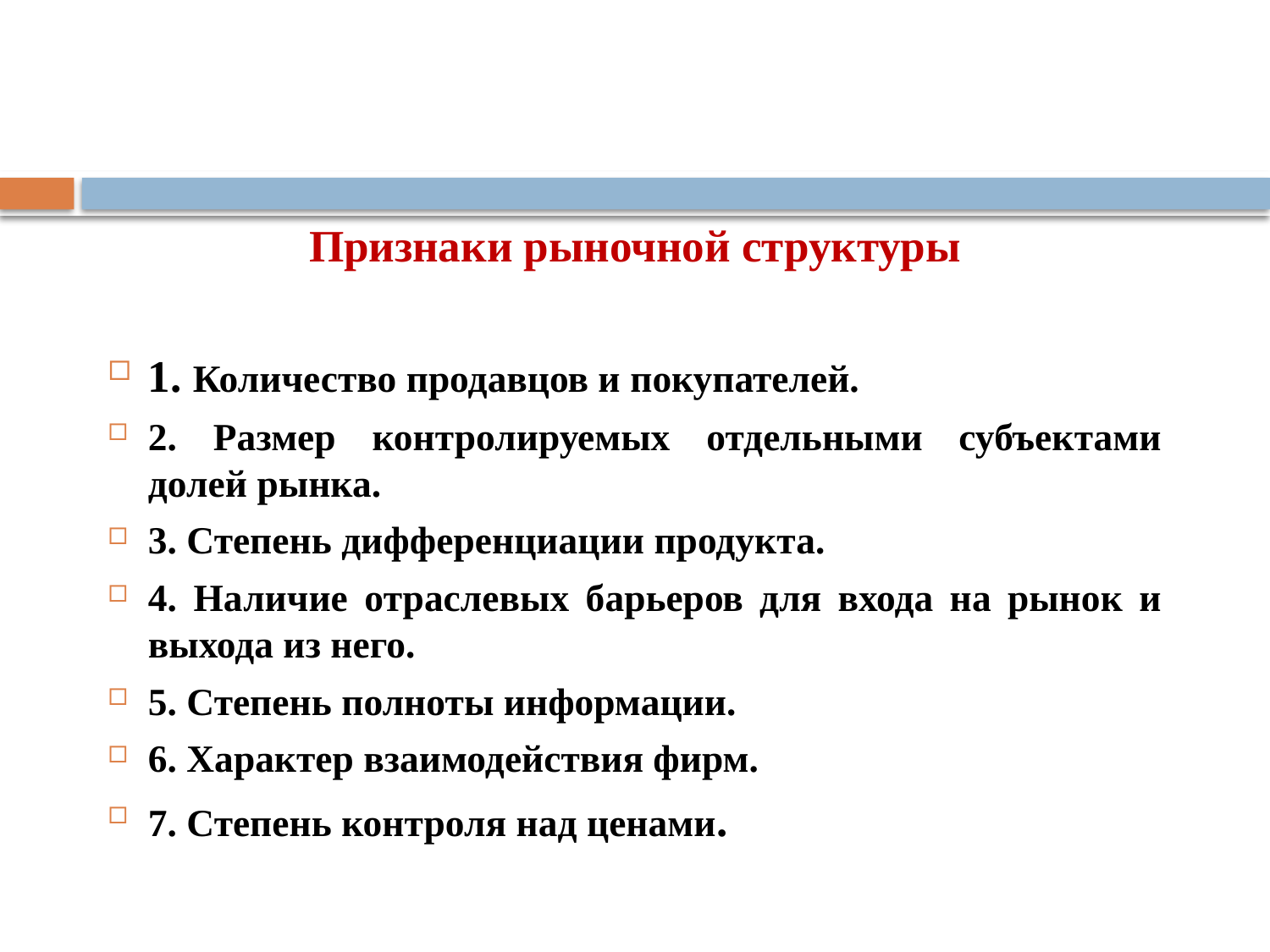

Признаки рыночной структуры

1. Количество продавцов и покупателей.
2. Размер контролируемых отдельными субъектами долей рынка.
3. Степень дифференциации продукта.
4. Наличие отраслевых барьеров для входа на рынок и выхода из него.
5. Степень полноты информации.
6. Характер взаимодействия фирм.
7. Степень контроля над ценами.